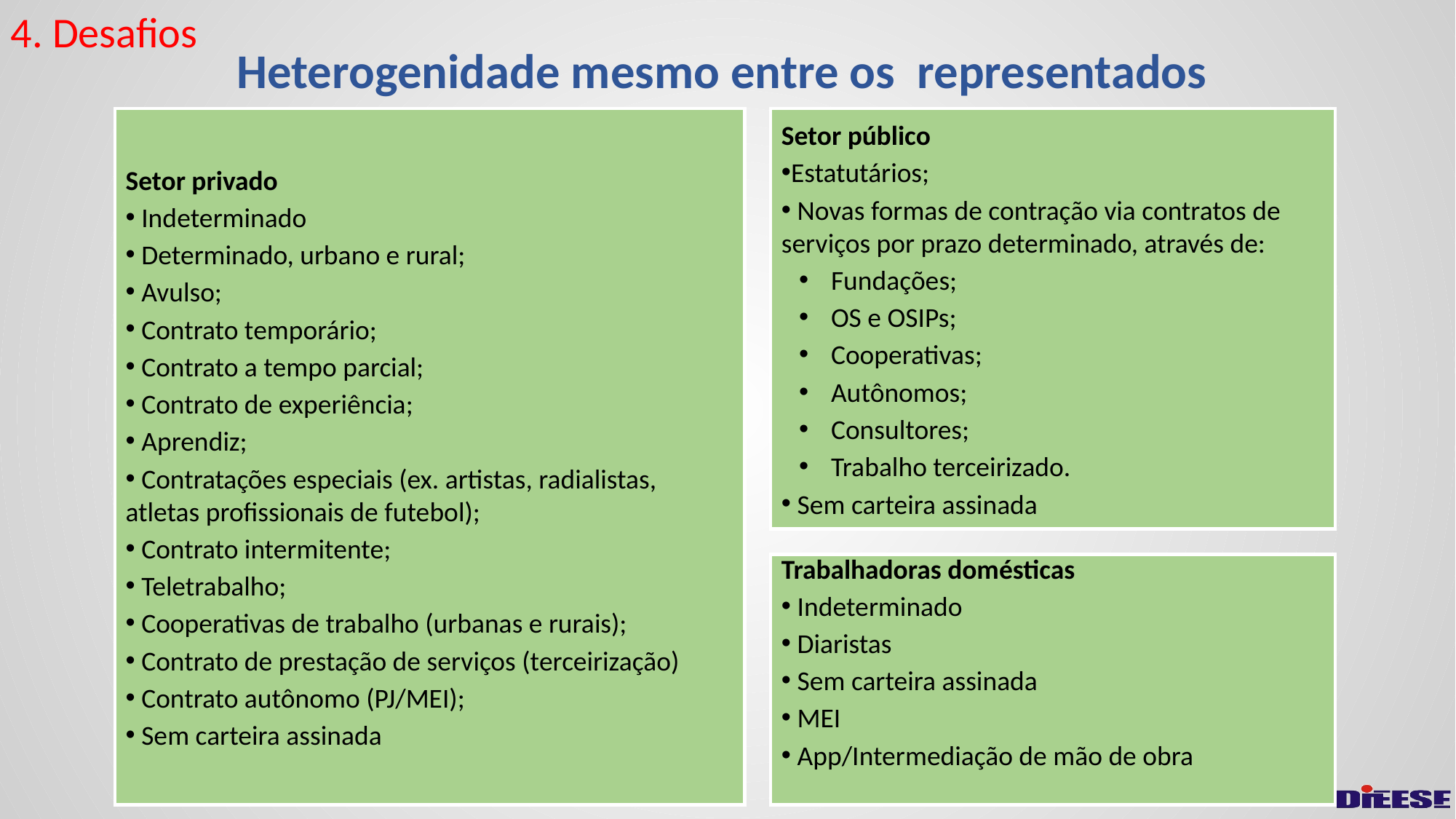

4. Desafios
Heterogenidade mesmo entre os  representados
Setor privado
 Indeterminado
 Determinado, urbano e rural;
 Avulso;
 Contrato temporário;
 Contrato a tempo parcial;
 Contrato de experiência;
 Aprendiz;
 Contratações especiais (ex. artistas, radialistas, atletas profissionais de futebol);
 Contrato intermitente;
 Teletrabalho;
 Cooperativas de trabalho (urbanas e rurais);
 Contrato de prestação de serviços (terceirização)
 Contrato autônomo (PJ/MEI);
 Sem carteira assinada
Setor público
Estatutários;
 Novas formas de contração via contratos de serviços por prazo determinado, através de:
 Fundações;
 OS e OSIPs;
 Cooperativas;
 Autônomos;
 Consultores;
 Trabalho terceirizado.
 Sem carteira assinada
Trabalhadoras domésticas
 Indeterminado
 Diaristas
 Sem carteira assinada
 MEI
 App/Intermediação de mão de obra